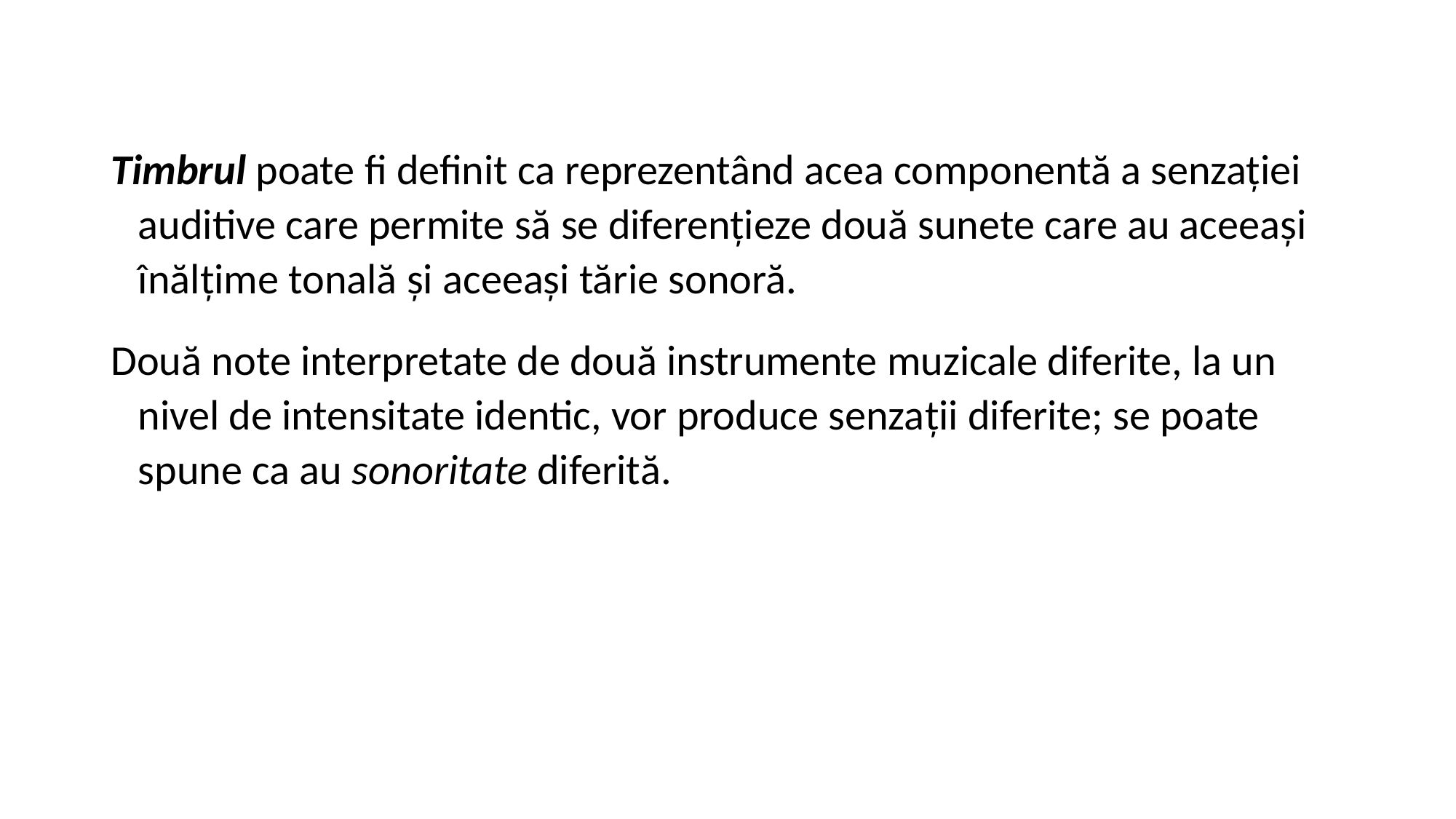

Timbrul poate fi definit ca reprezentând acea componentă a senzației auditive care permite să se diferențieze două sunete care au aceeași înălțime tonală și aceeași tărie sonoră.
Două note interpretate de două instrumente muzicale diferite, la un nivel de intensitate identic, vor produce senzații diferite; se poate spune ca au sonoritate diferită.